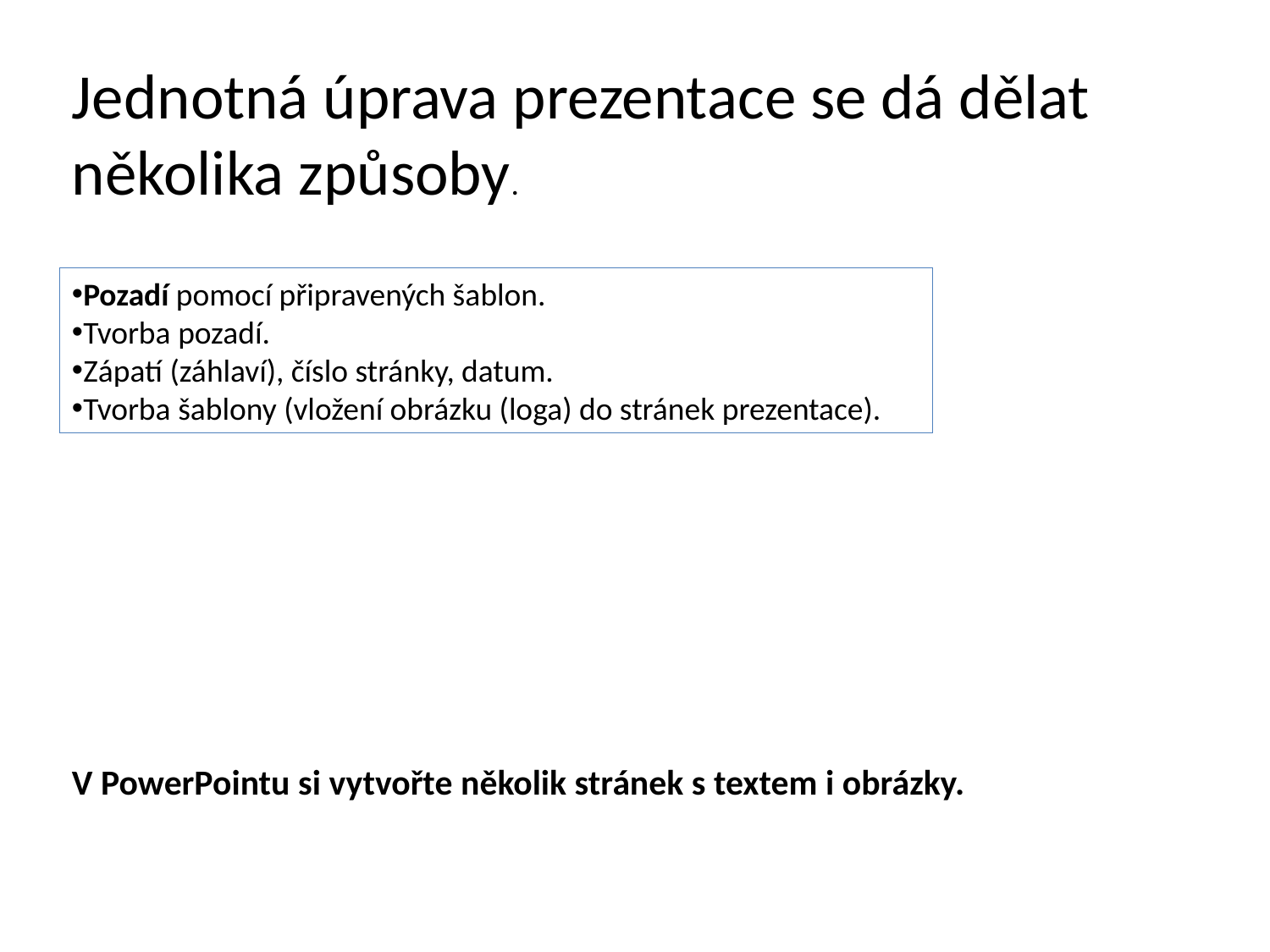

Jednotná úprava prezentace se dá dělat několika způsoby.
Pozadí pomocí připravených šablon.
Tvorba pozadí.
Zápatí (záhlaví), číslo stránky, datum.
Tvorba šablony (vložení obrázku (loga) do stránek prezentace).
V PowerPointu si vytvořte několik stránek s textem i obrázky.